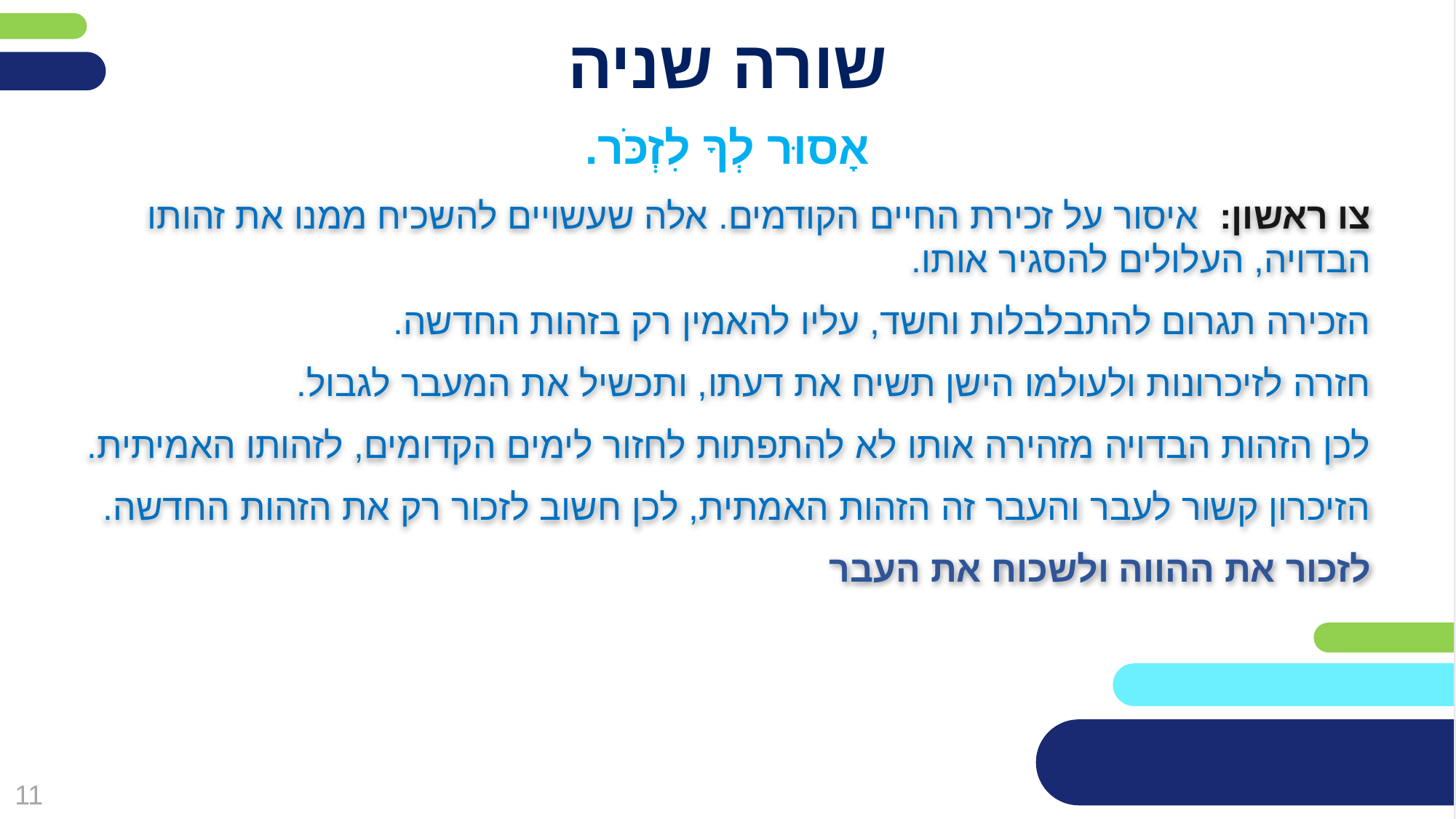

# שורה שניה
אָסוּר לְךָ לִזְכֹּר.
צו ראשון:  איסור על זכירת החיים הקודמים. אלה שעשויים להשכיח ממנו את זהותו הבדויה, העלולים להסגיר אותו.
הזכירה תגרום להתבלבלות וחשד, עליו להאמין רק בזהות החדשה.
חזרה לזיכרונות ולעולמו הישן תשיח את דעתו, ותכשיל את המעבר לגבול.
לכן הזהות הבדויה מזהירה אותו לא להתפתות לחזור לימים הקדומים, לזהותו האמיתית.
הזיכרון קשור לעבר והעבר זה הזהות האמתית, לכן חשוב לזכור רק את הזהות החדשה.
לזכור את ההווה ולשכוח את העבר